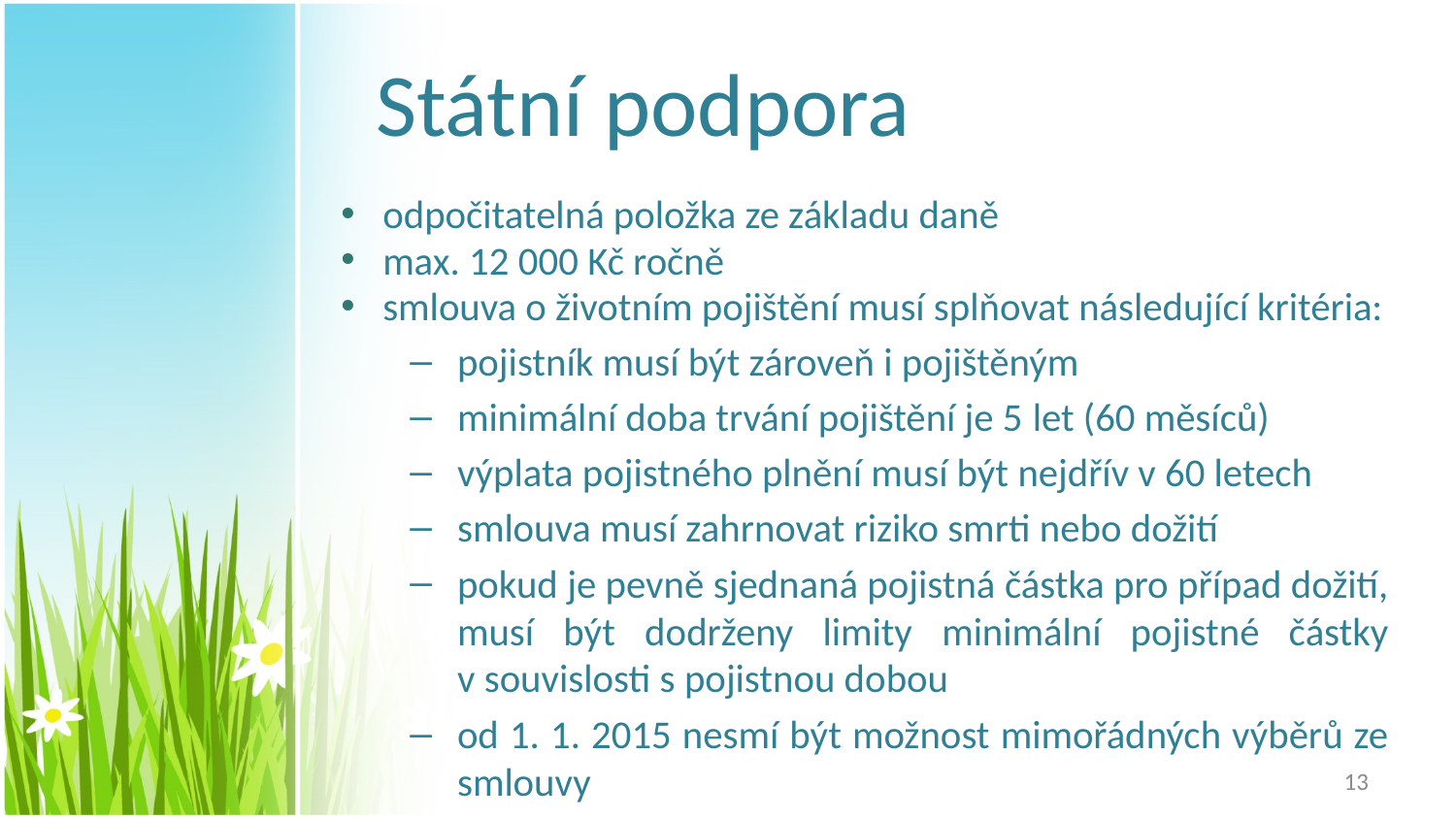

# Státní podpora
odpočitatelná položka ze základu daně
max. 12 000 Kč ročně
smlouva o životním pojištění musí splňovat následující kritéria:
pojistník musí být zároveň i pojištěným
minimální doba trvání pojištění je 5 let (60 měsíců)
výplata pojistného plnění musí být nejdřív v 60 letech
smlouva musí zahrnovat riziko smrti nebo dožití
pokud je pevně sjednaná pojistná částka pro případ dožití, musí být dodrženy limity minimální pojistné částky v souvislosti s pojistnou dobou
od 1. 1. 2015 nesmí být možnost mimořádných výběrů ze smlouvy
13